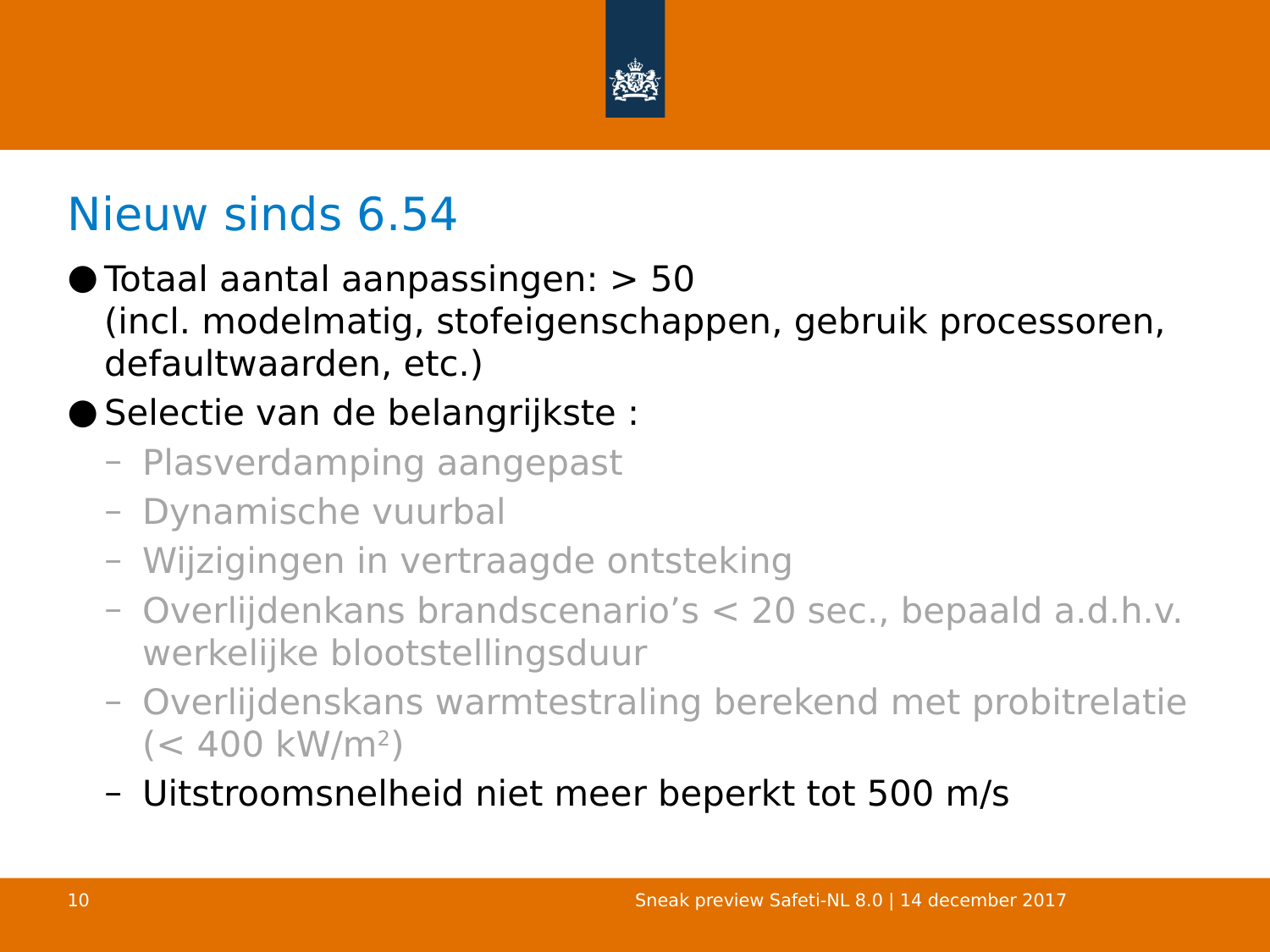

# Nieuw sinds 6.54
Totaal aantal aanpassingen: > 50
(incl. modelmatig, stofeigenschappen, gebruik processoren, defaultwaarden, etc.)
Selectie van de belangrijkste :
Plasverdamping aangepast
Dynamische vuurbal
Wijzigingen in vertraagde ontsteking
Overlijdenkans brandscenario’s < 20 sec., bepaald a.d.h.v. werkelijke blootstellingsduur
Overlijdenskans warmtestraling berekend met probitrelatie (< 400 kW/m2)
Uitstroomsnelheid niet meer beperkt tot 500 m/s
Sneak preview Safeti-NL 8.0 | 14 december 2017
10